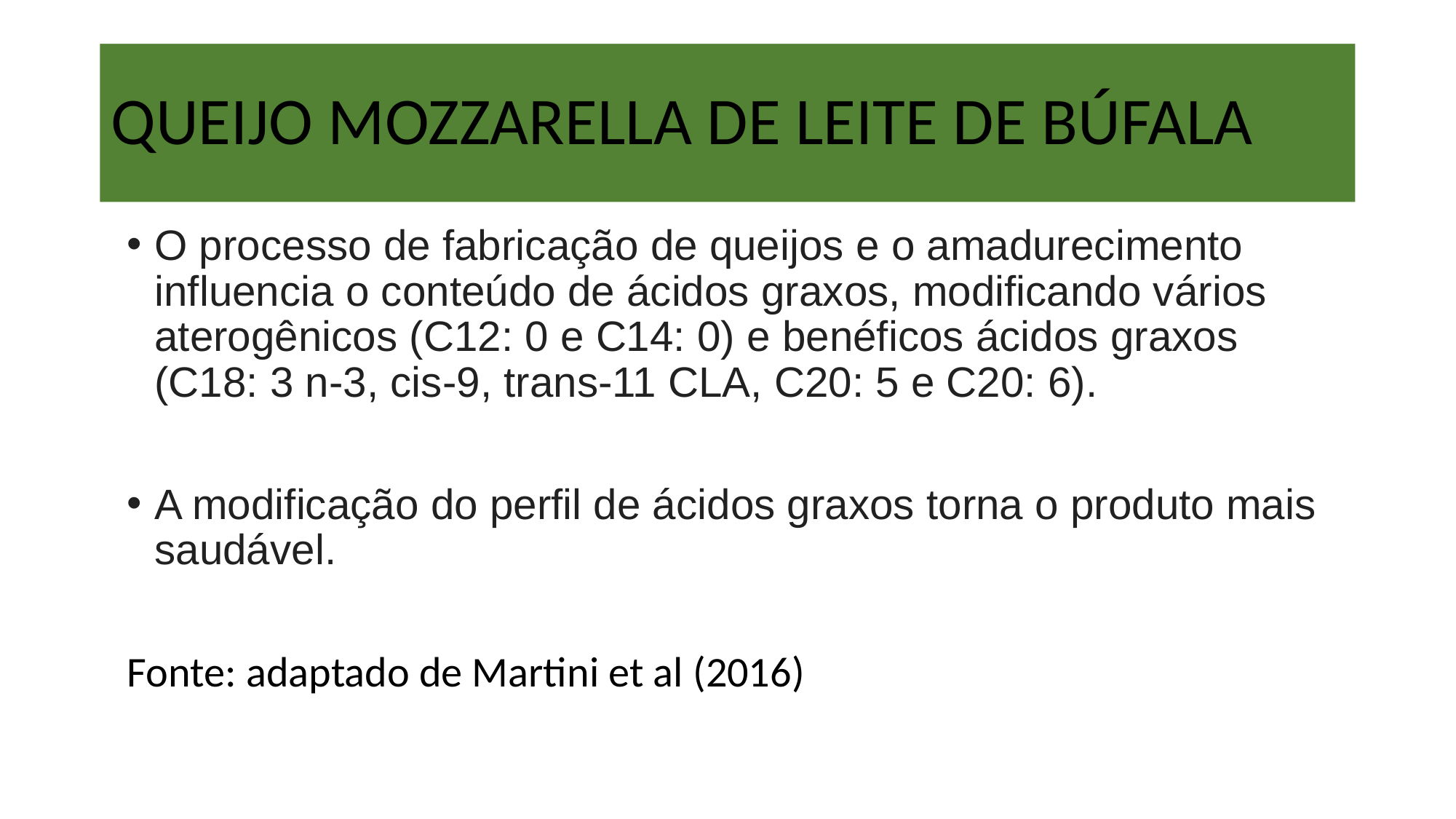

# QUEIJO MOZZARELLA DE LEITE DE BÚFALA
O processo de fabricação de queijos e o amadurecimento influencia o conteúdo de ácidos graxos, modificando vários aterogênicos (C12: 0 e C14: 0) e benéficos ácidos graxos (C18: 3 n-3, cis-9, trans-11 CLA, C20: 5 e C20: 6).

A modificação do perfil de ácidos graxos torna o produto mais saudável.

Fonte: adaptado de Martini et al (2016)